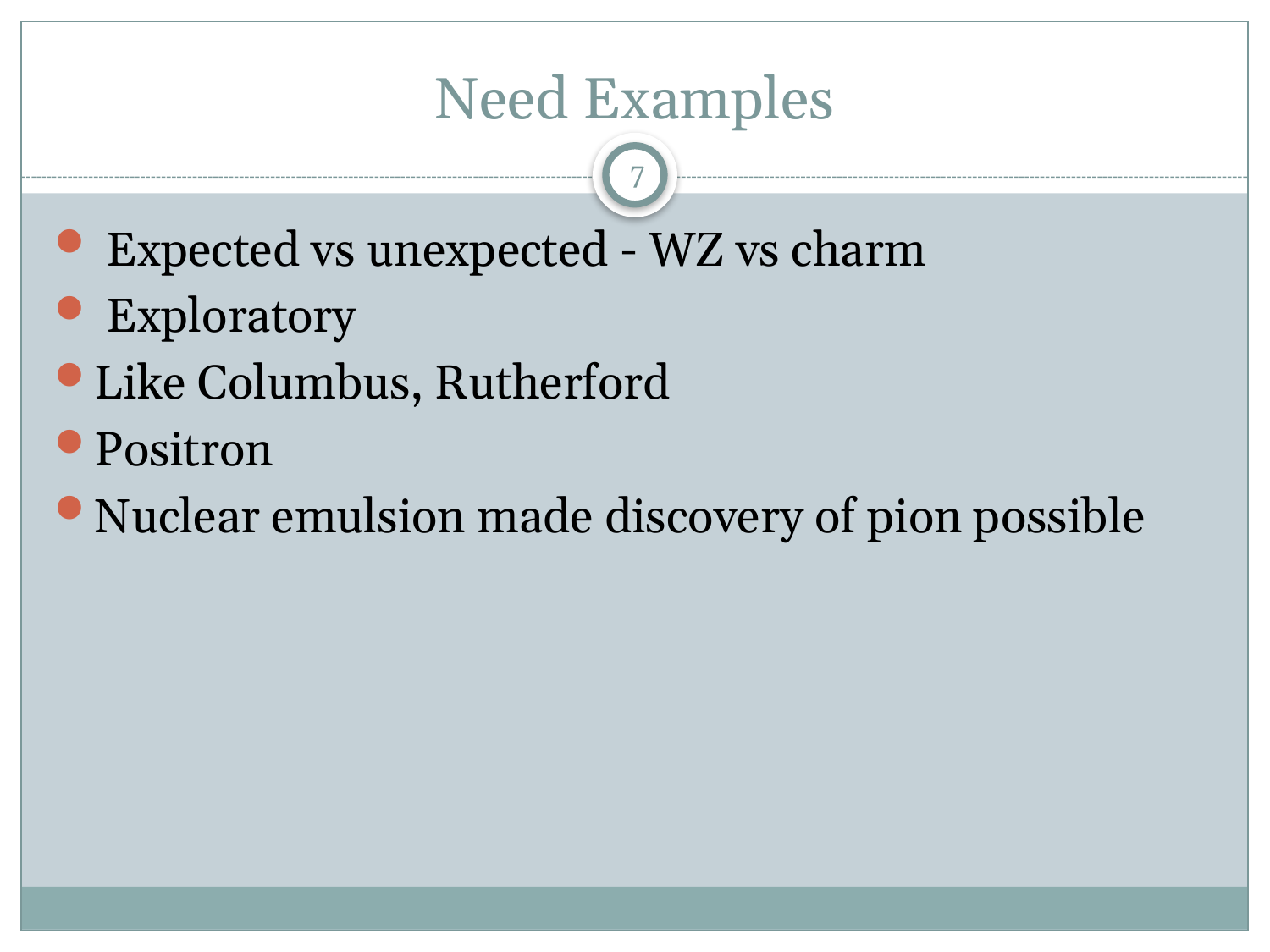

# Need Examples
7
 Expected vs unexpected - WZ vs charm
 Exploratory
Like Columbus, Rutherford
Positron
Nuclear emulsion made discovery of pion possible